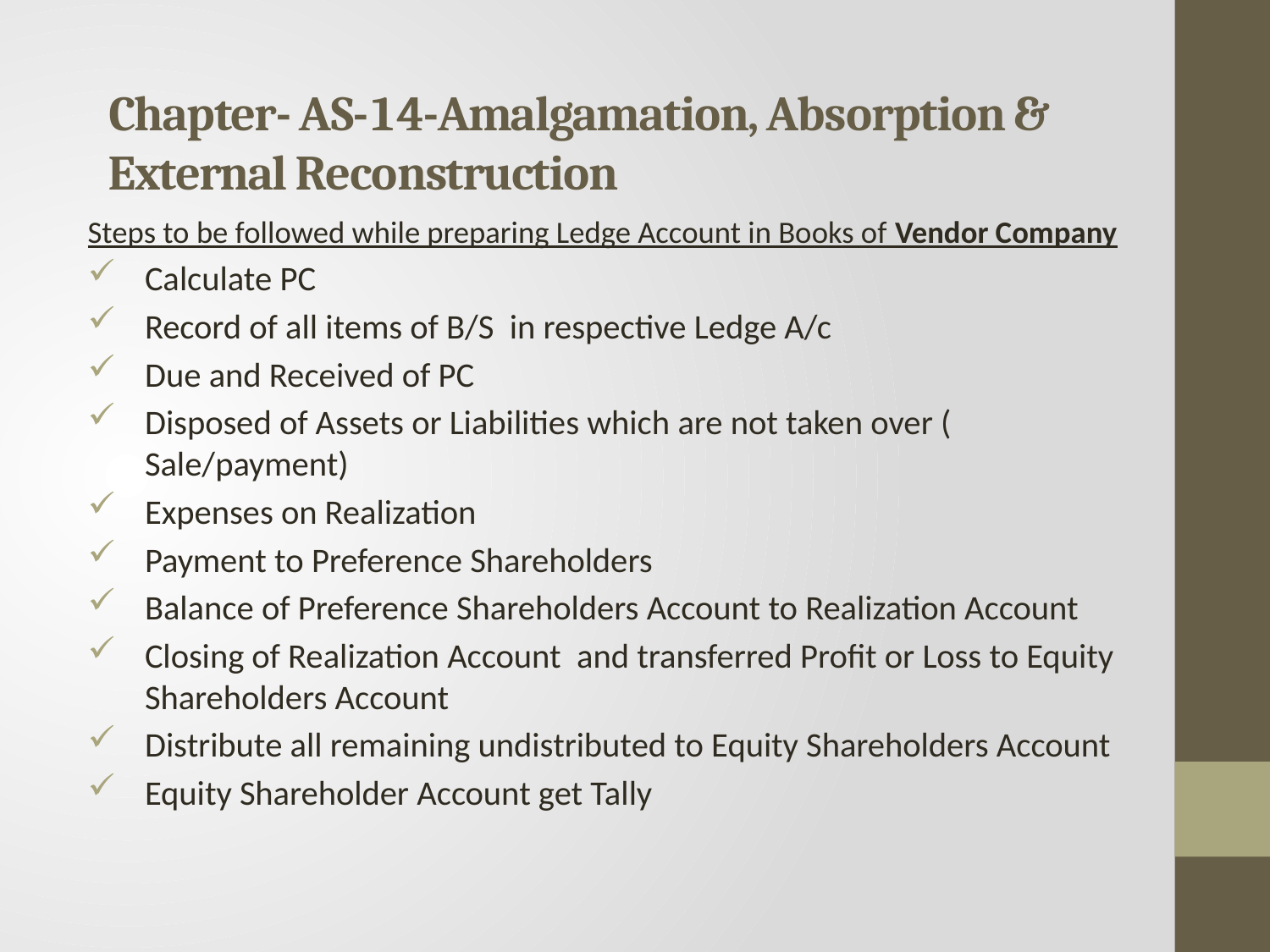

# Chapter- AS-14-Amalgamation, Absorption & External Reconstruction
Steps to be followed while preparing Ledge Account in Books of Vendor Company
Calculate PC
Record of all items of B/S  in respective Ledge A/c
Due and Received of PC
Disposed of Assets or Liabilities which are not taken over ( Sale/payment)
Expenses on Realization
Payment to Preference Shareholders
Balance of Preference Shareholders Account to Realization Account
Closing of Realization Account  and transferred Profit or Loss to Equity Shareholders Account
Distribute all remaining undistributed to Equity Shareholders Account
Equity Shareholder Account get Tally